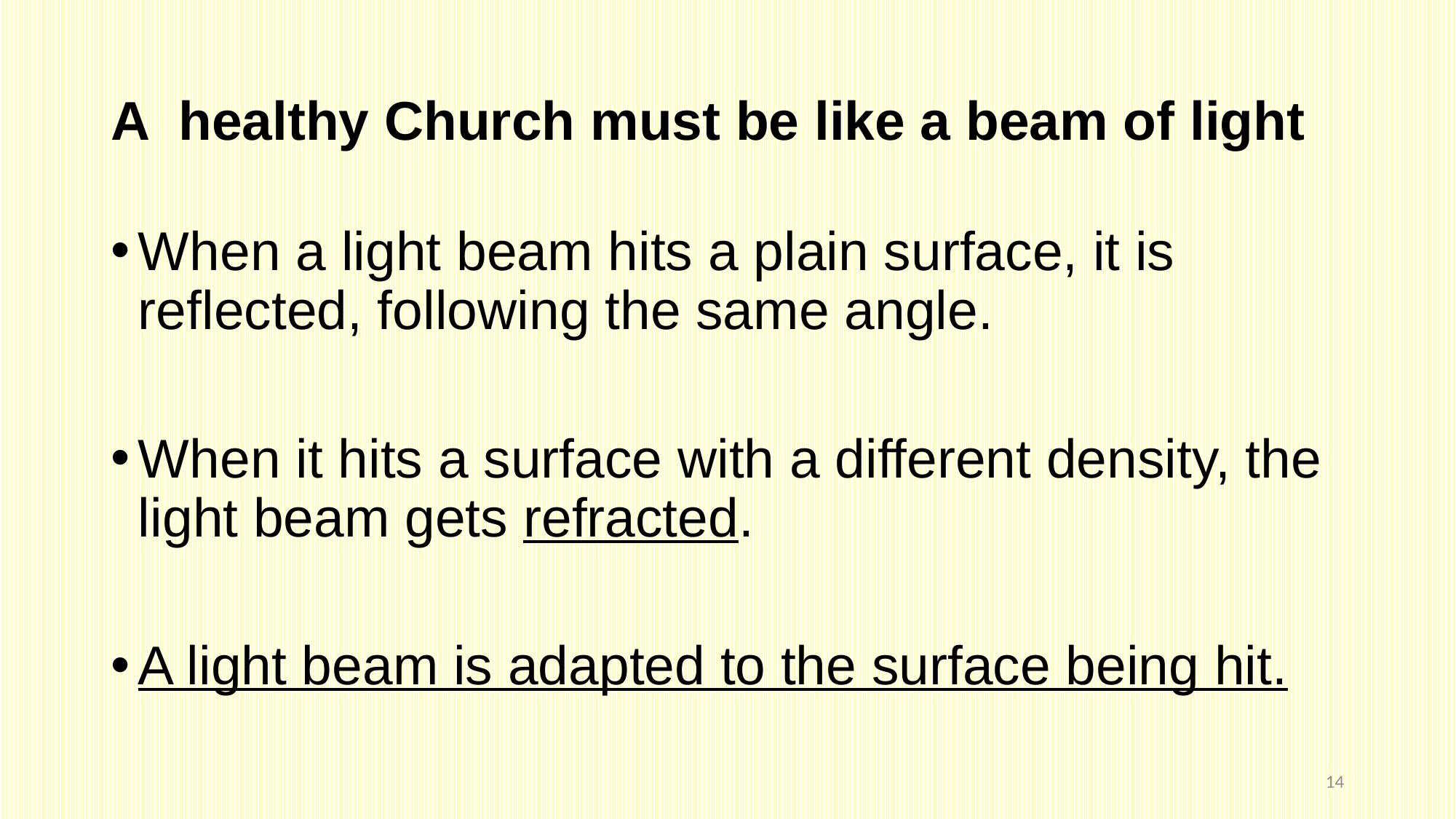

# A  healthy Church must be like a beam of light
When a light beam hits a plain surface, it is reflected, following the same angle.

When it hits a surface with a different density, the light beam gets refracted.

A light beam is adapted to the surface being hit.
14